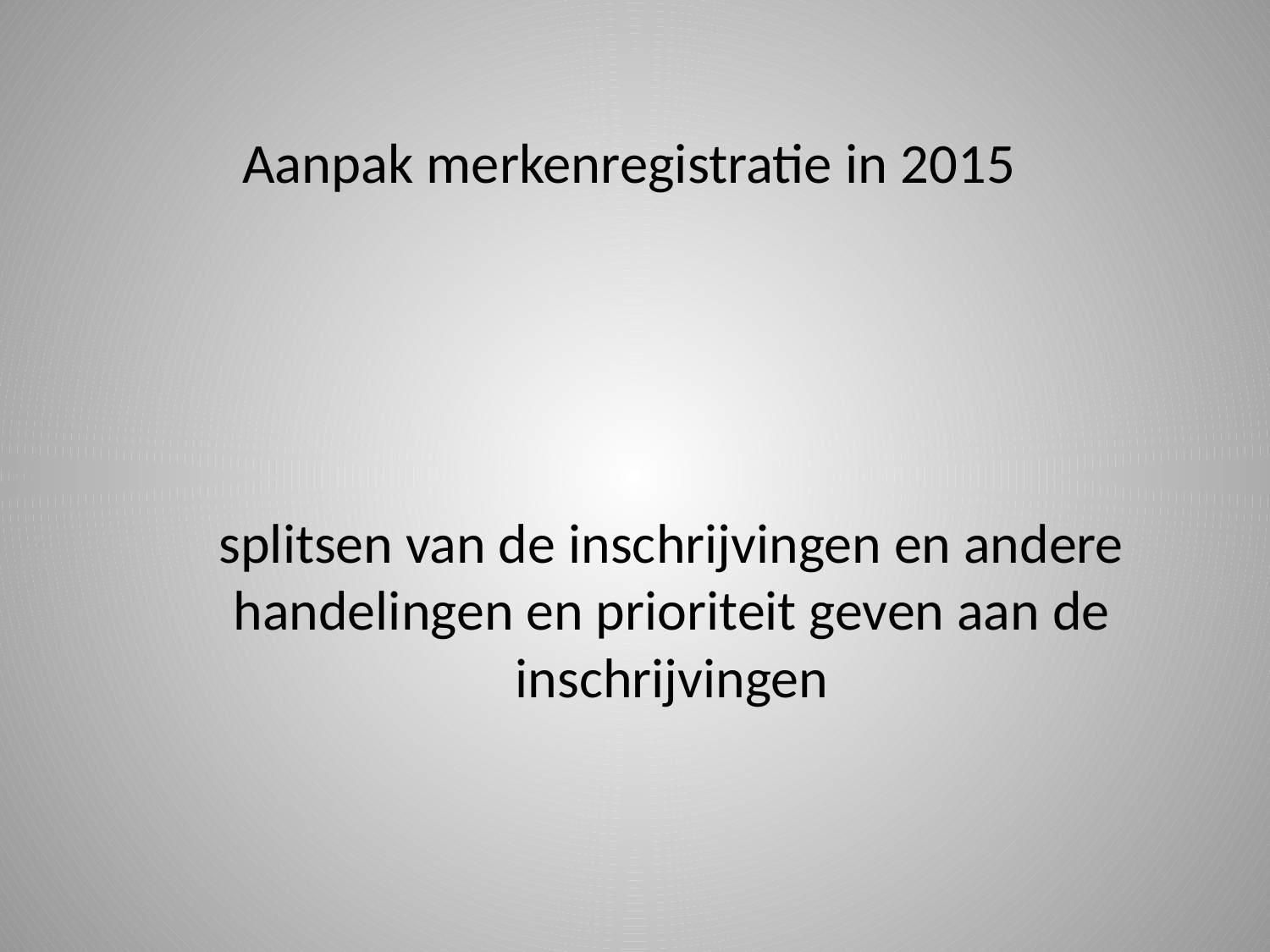

# Aanpak merkenregistratie in 2015

splitsen van de inschrijvingen en andere handelingen en prioriteit geven aan de inschrijvingen